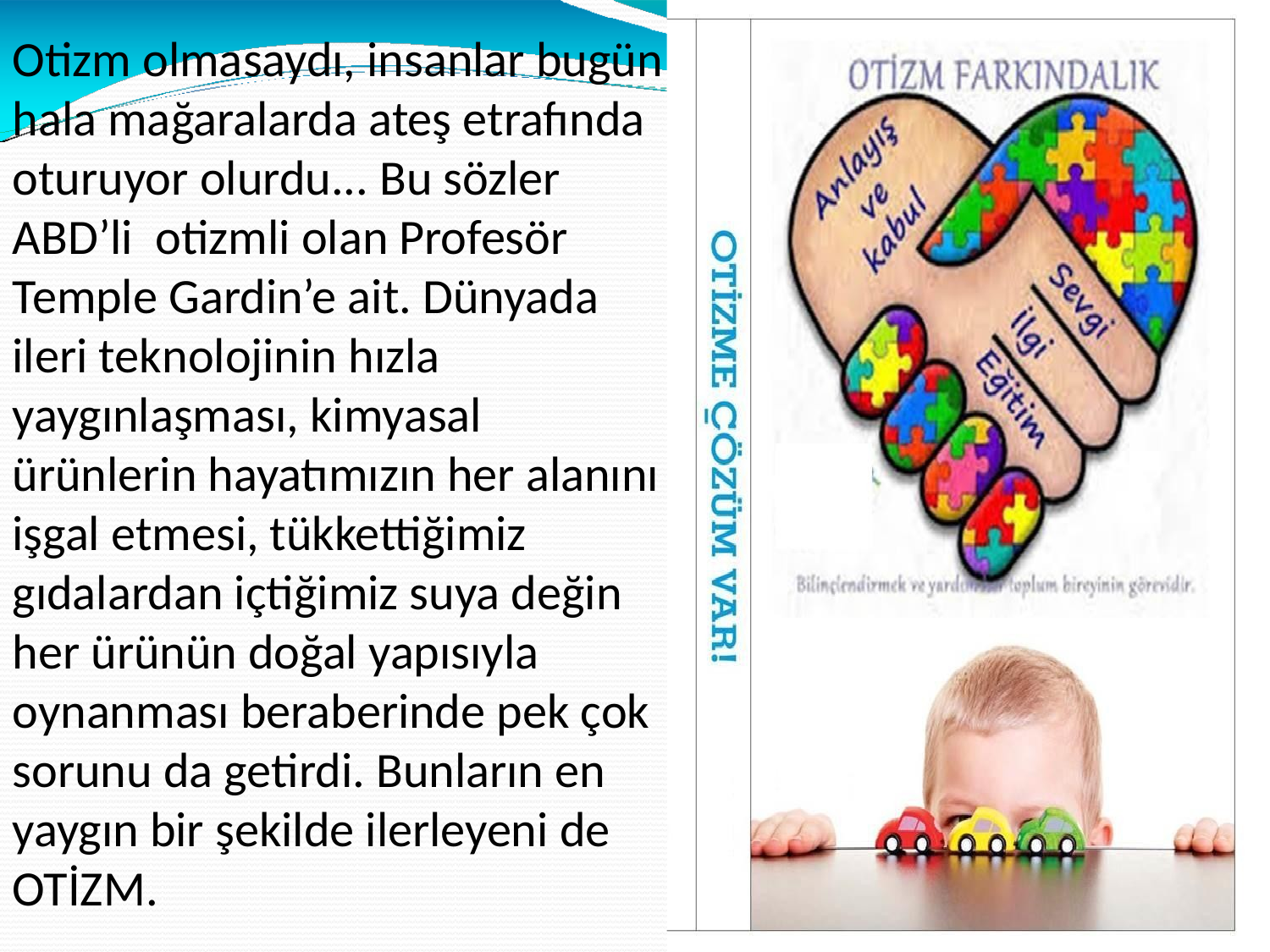

Otizm olmasaydı, insanlar bugün hala mağaralarda ateş etrafında oturuyor olurdu... Bu sözler ABD’li  otizmli olan Profesör Temple Gardin’e ait. Dünyada ileri teknolojinin hızla yaygınlaşması, kimyasal ürünlerin hayatımızın her alanını işgal etmesi, tükkettiğimiz gıdalardan içtiğimiz suya değin her ürünün doğal yapısıyla oynanması beraberinde pek çok sorunu da getirdi. Bunların en yaygın bir şekilde ilerleyeni de OTİZM.